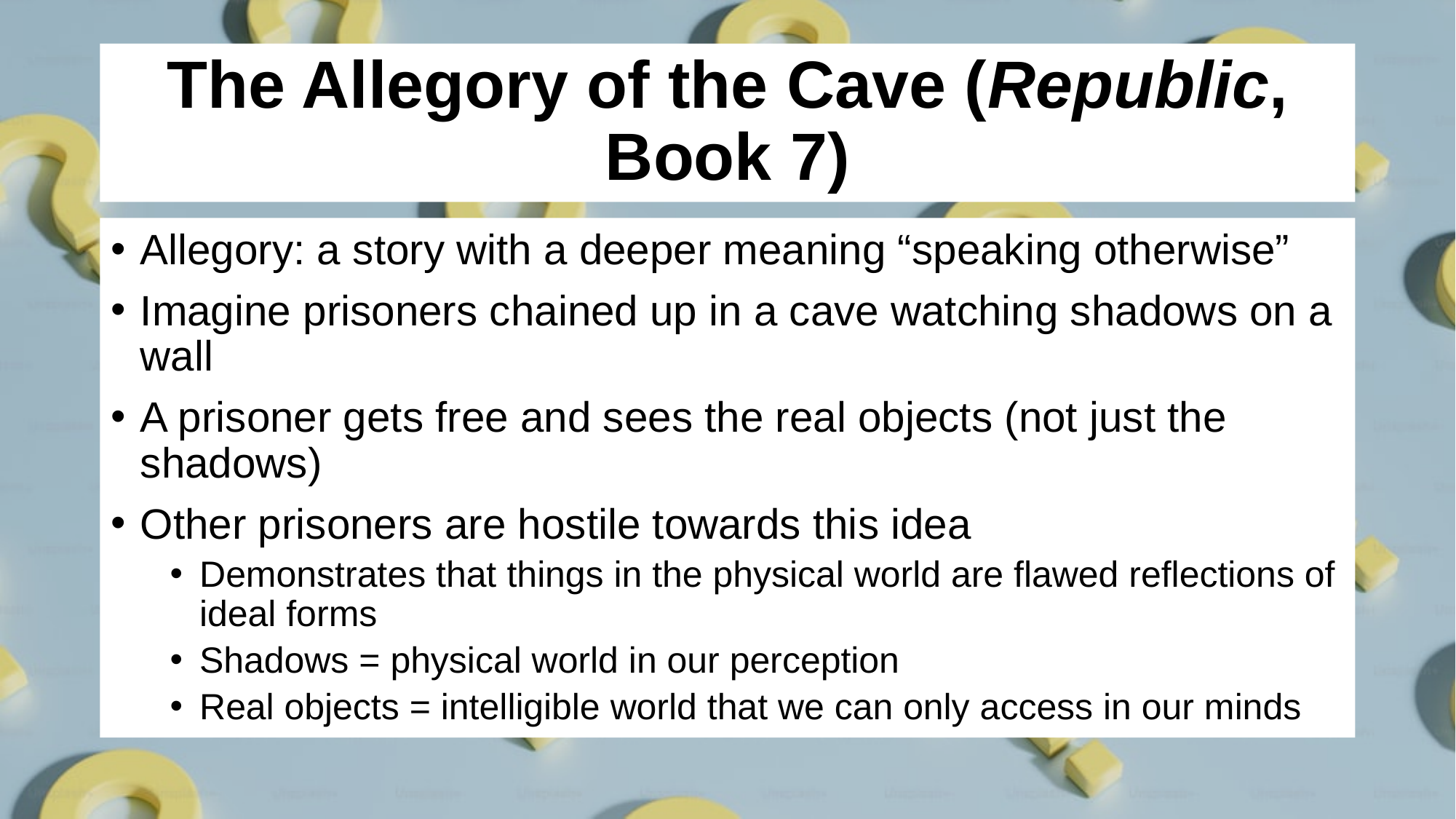

# The Allegory of the Cave (Republic, Book 7)
Allegory: a story with a deeper meaning “speaking otherwise”
Imagine prisoners chained up in a cave watching shadows on a wall
A prisoner gets free and sees the real objects (not just the shadows)
Other prisoners are hostile towards this idea
Demonstrates that things in the physical world are flawed reflections of ideal forms
Shadows = physical world in our perception
Real objects = intelligible world that we can only access in our minds